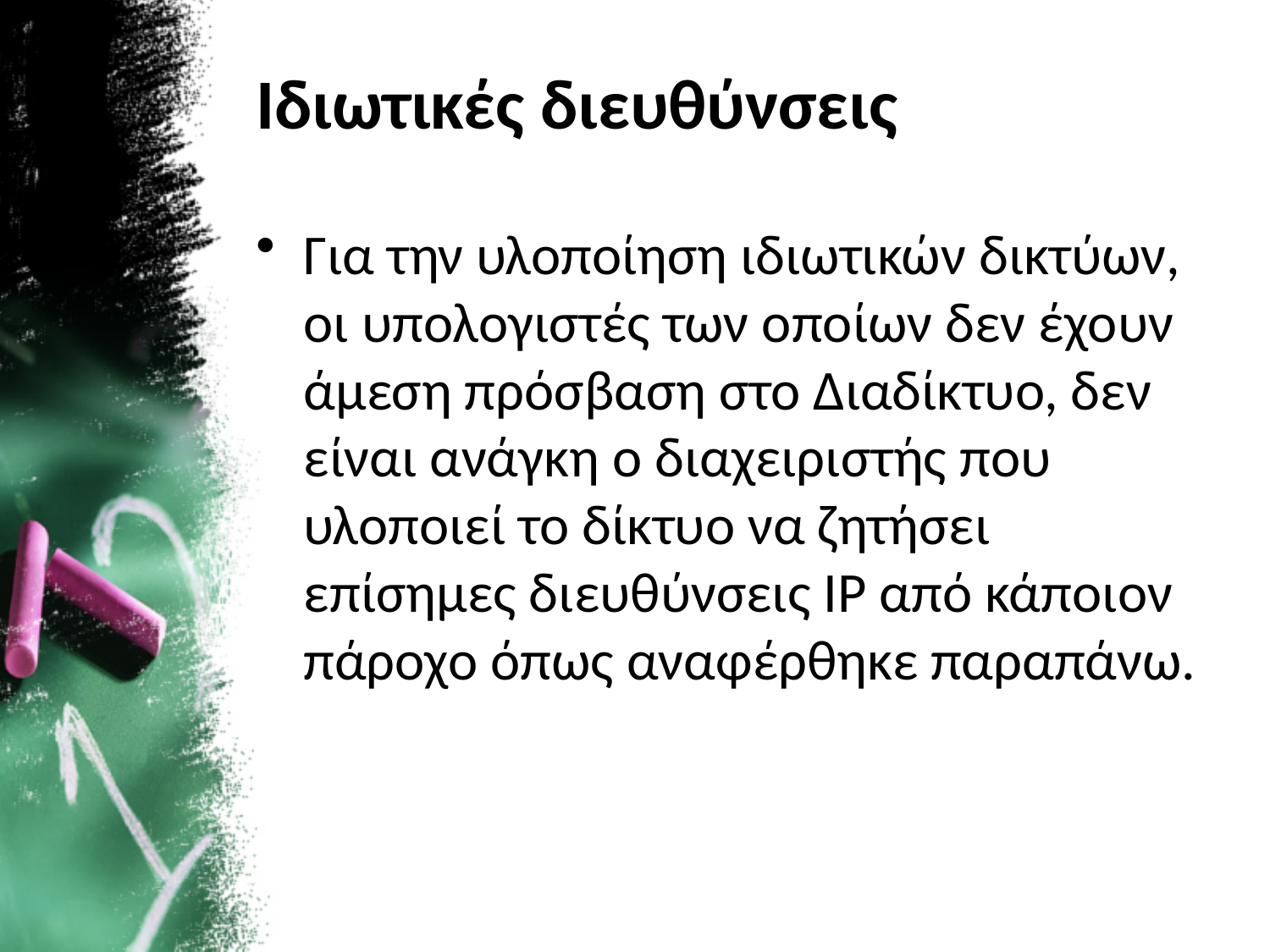

# Ιδιωτικές διευθύνσεις
Για την υλοποίηση ιδιωτικών δικτύων, οι υπολογιστές των οποίων δεν έχουν άμεση πρόσβαση στο Διαδίκτυο, δεν είναι ανάγκη ο διαχειριστής που υλοποιεί το δίκτυο να ζητήσει επίσημες διευθύνσεις IP από κάποιον πάροχο όπως αναφέρθηκε παραπάνω.